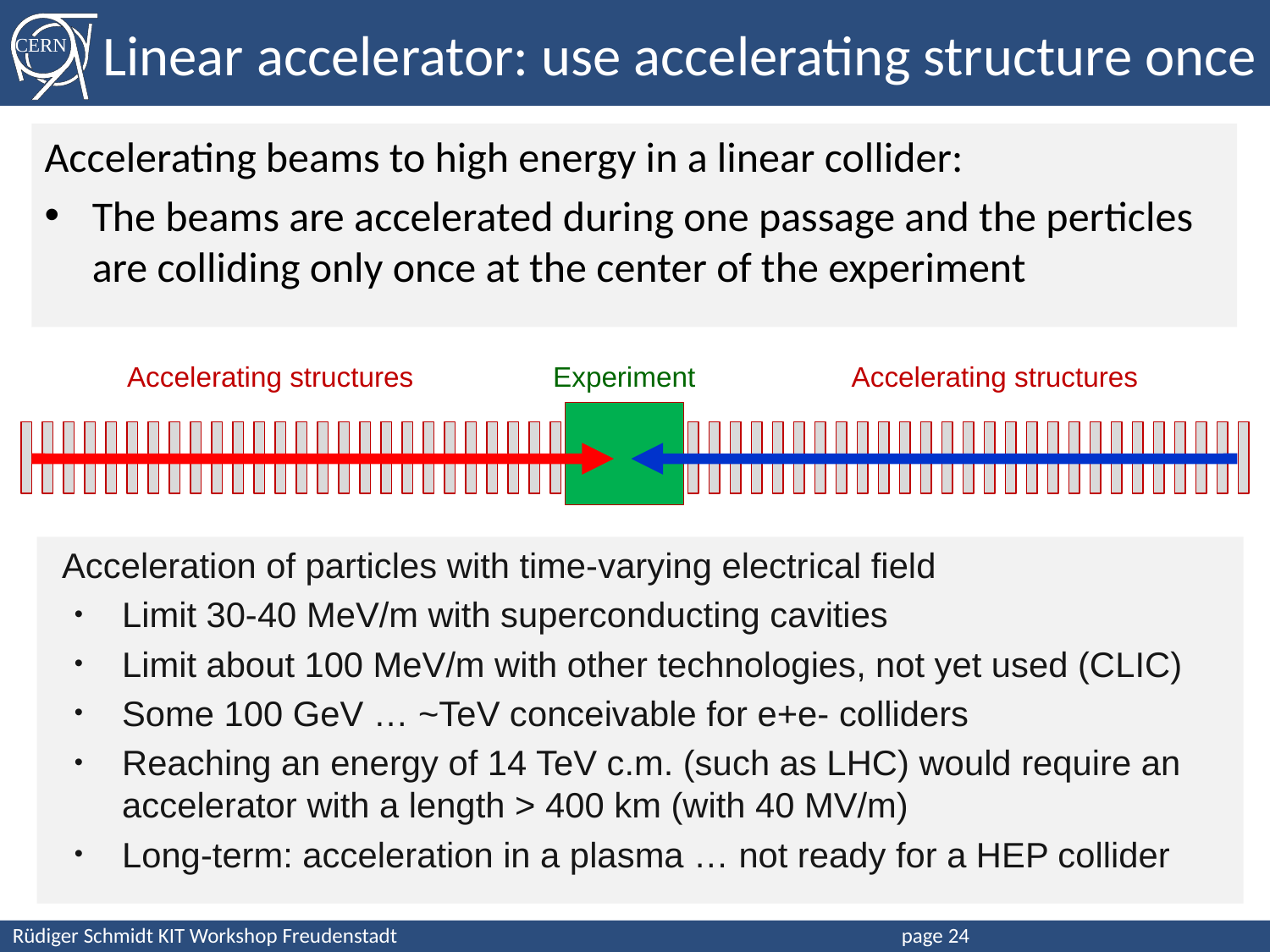

# Linear accelerator: use accelerating structure once
Accelerating beams to high energy in a linear collider:
The beams are accelerated during one passage and the perticles are colliding only once at the center of the experiment
Accelerating structures
Experiment
Accelerating structures

Acceleration of particles with time-varying electrical field
Limit 30-40 MeV/m with superconducting cavities
Limit about 100 MeV/m with other technologies, not yet used (CLIC)
Some 100 GeV … ~TeV conceivable for e+e- colliders
Reaching an energy of 14 TeV c.m. (such as LHC) would require an accelerator with a length > 400 km (with 40 MV/m)
Long-term: acceleration in a plasma … not ready for a HEP collider